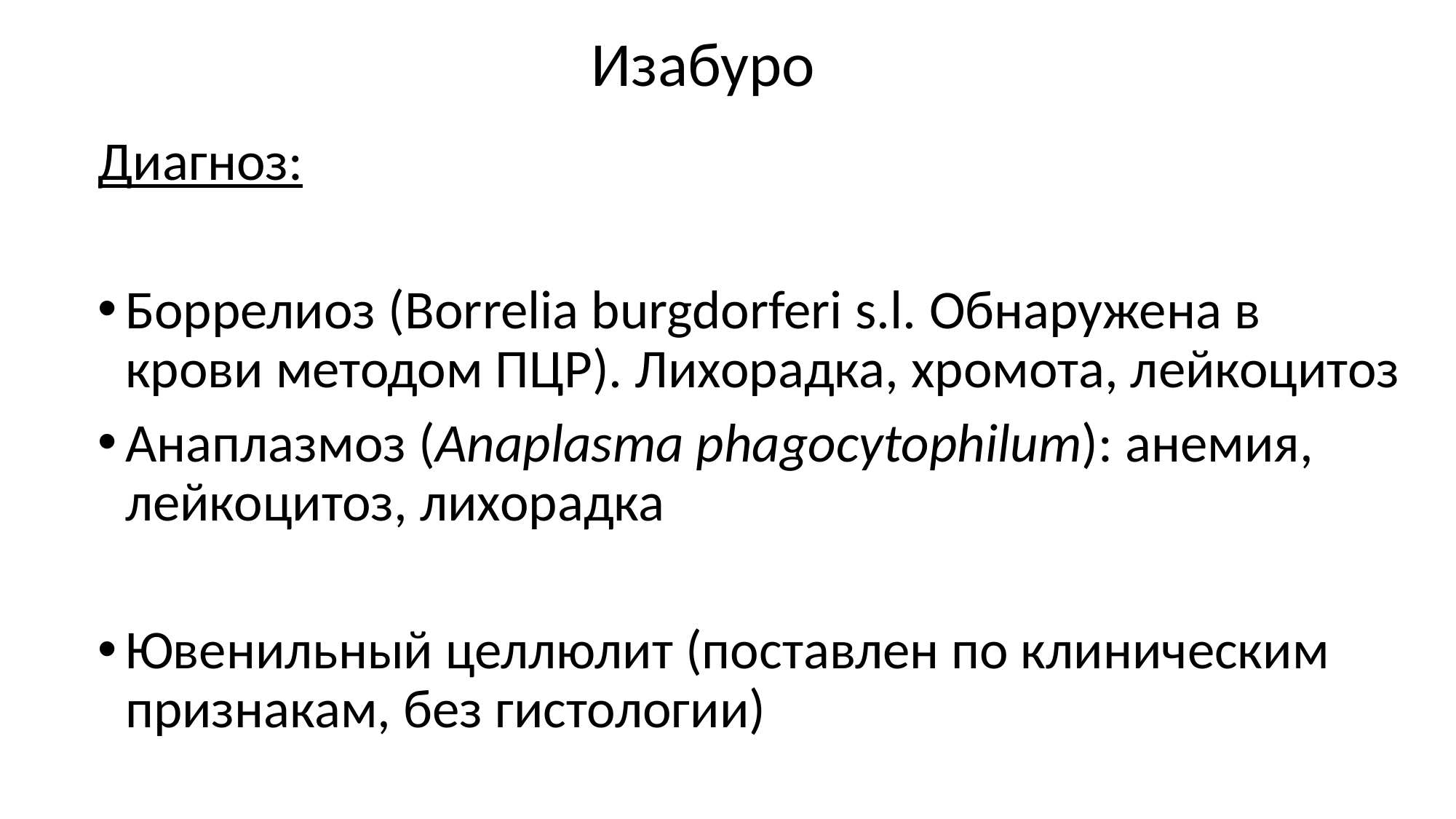

# Изабуро
Диагноз:

Боррелиоз (Borrelia burgdorferi s.l. Обнаружена в крови методом ПЦР). Лихорадка, хромота, лейкоцитоз
Анаплазмоз (Anaplasma phagocytophilum): анемия, лейкоцитоз, лихорадка

Ювенильный целлюлит (поставлен по клиническим признакам, без гистологии)